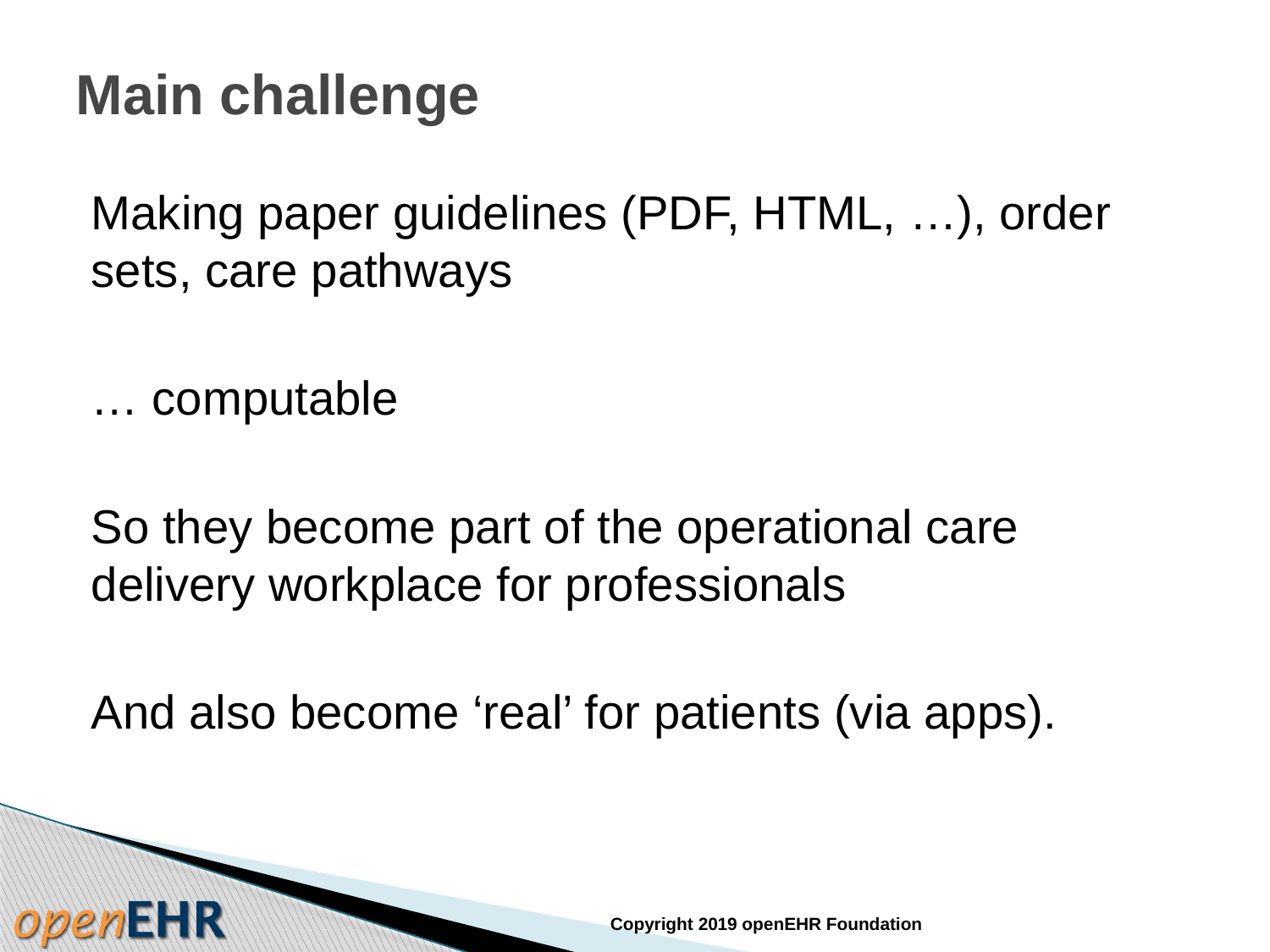

# Main challenge
Making paper guidelines (PDF, HTML, …), order sets, care pathways

… computable

So they become part of the operational care delivery workplace for professionals

And also become ‘real’ for patients (via apps).
Copyright 2019 openEHR Foundation